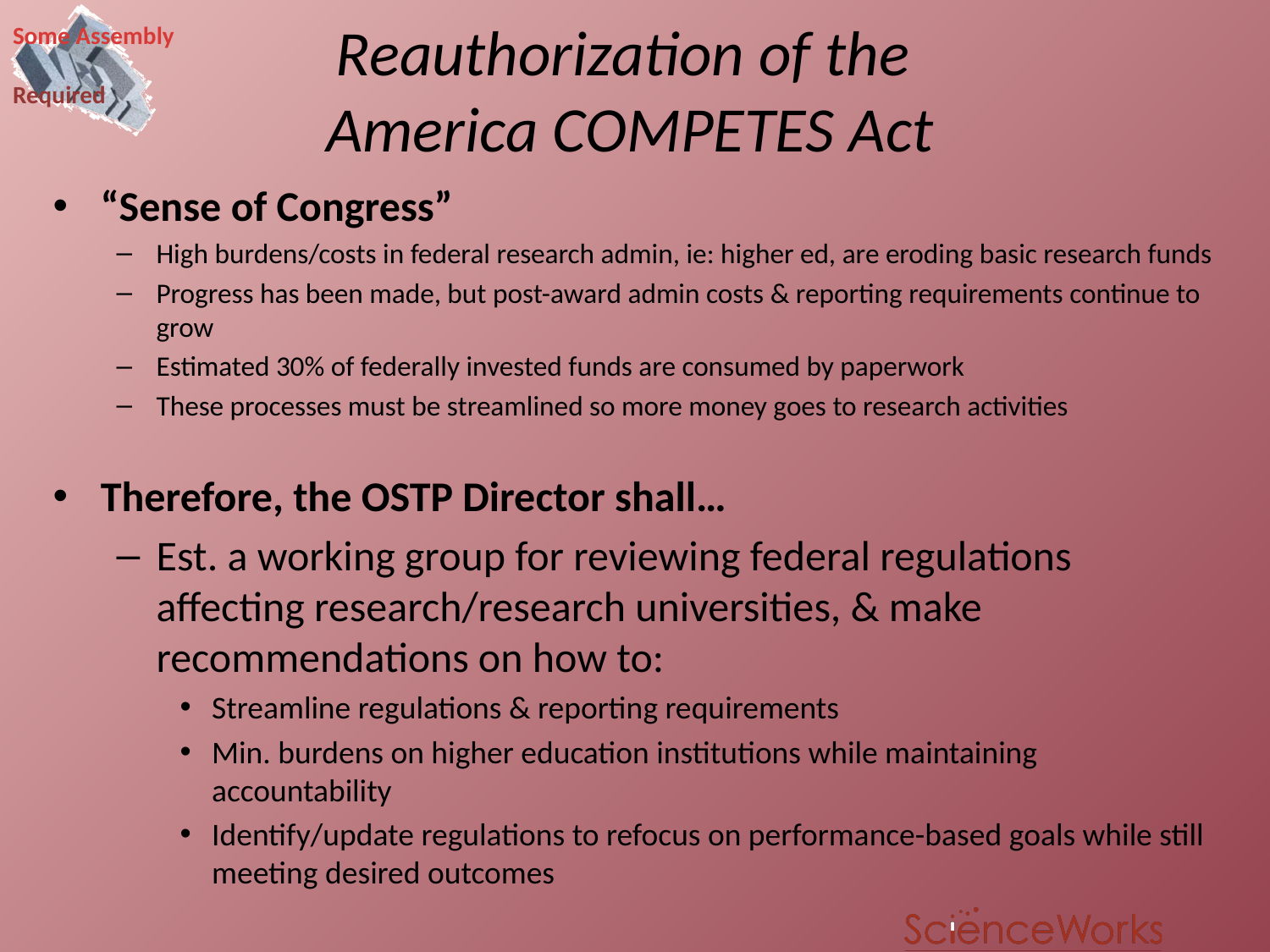

# Reauthorization of the America COMPETES Act
“Sense of Congress”
High burdens/costs in federal research admin, ie: higher ed, are eroding basic research funds
Progress has been made, but post-award admin costs & reporting requirements continue to grow
Estimated 30% of federally invested funds are consumed by paperwork
These processes must be streamlined so more money goes to research activities

Therefore, the OSTP Director shall…
Est. a working group for reviewing federal regulations affecting research/research universities, & make recommendations on how to:
Streamline regulations & reporting requirements
Min. burdens on higher education institutions while maintaining accountability
Identify/update regulations to refocus on performance-based goals while still meeting desired outcomes